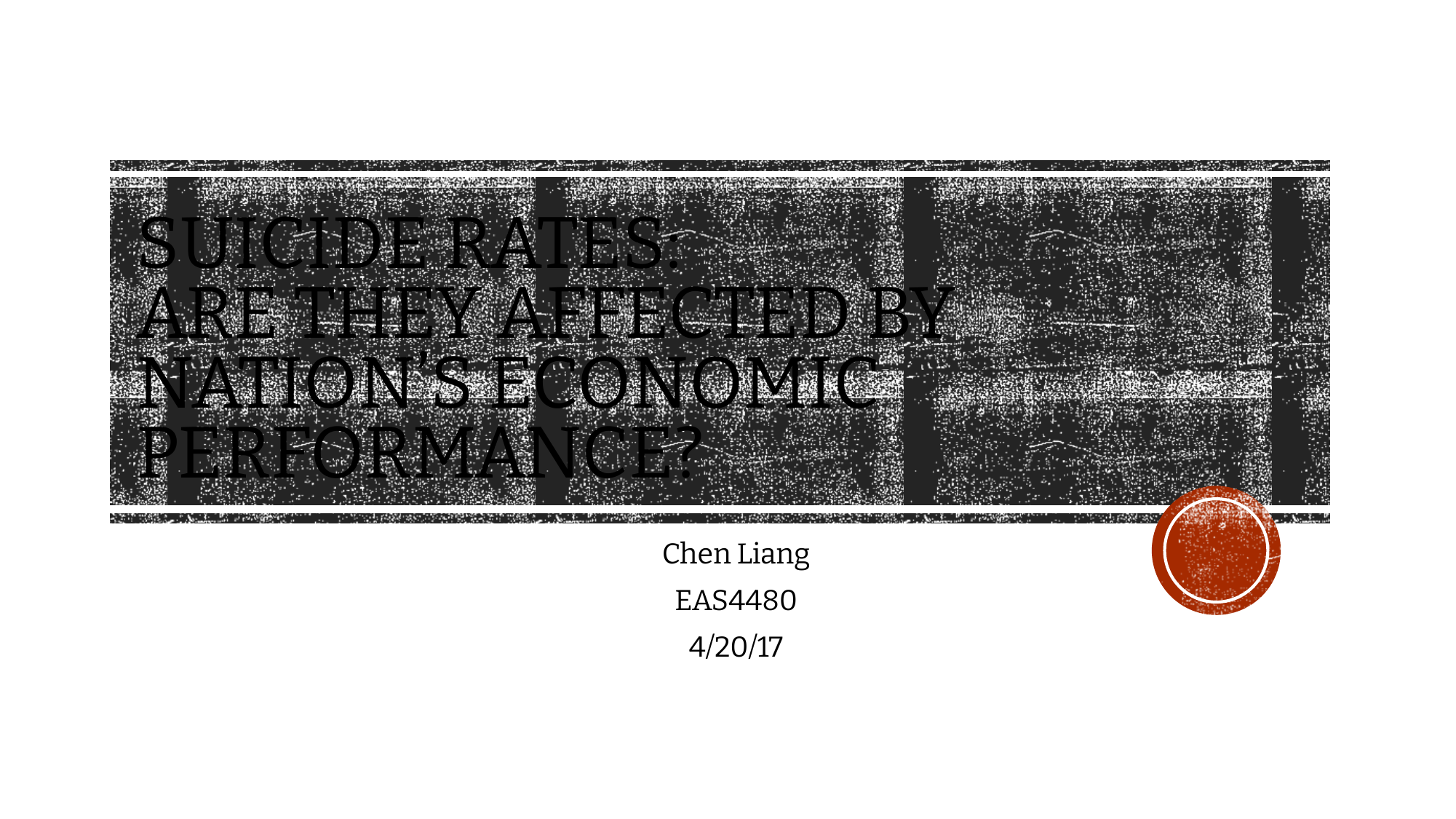

# SUICIDE RATES: ARE THEY AFFECTED BY NATION’S ECONOMIC PERFORMANCE?
Chen Liang
EAS4480
4/20/17